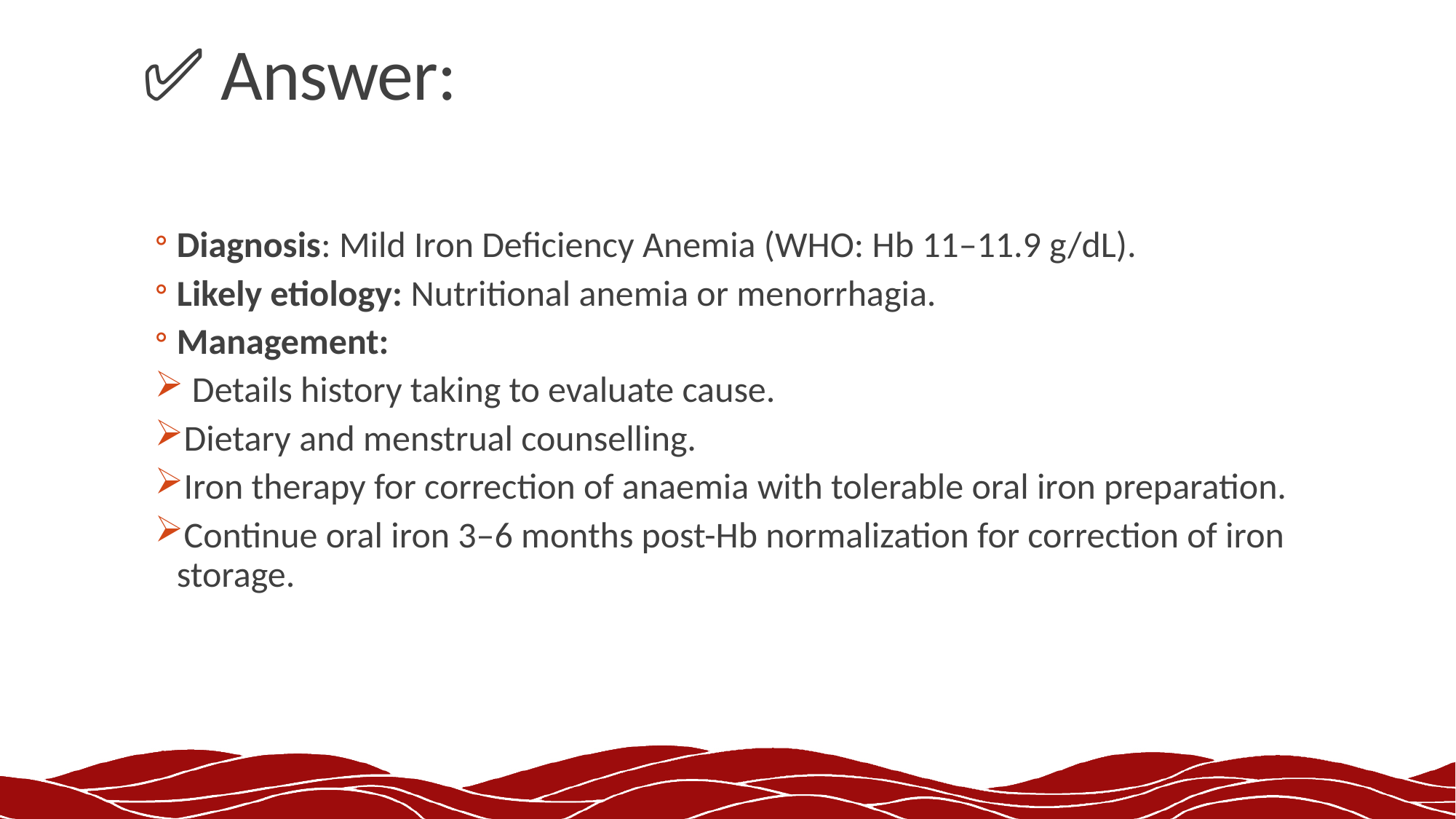

# ✅ Answer:
Diagnosis: Mild Iron Deficiency Anemia (WHO: Hb 11–11.9 g/dL).
Likely etiology: Nutritional anemia or menorrhagia.
Management:
 Details history taking to evaluate cause.
Dietary and menstrual counselling.
Iron therapy for correction of anaemia with tolerable oral iron preparation.
Continue oral iron 3–6 months post-Hb normalization for correction of iron storage.